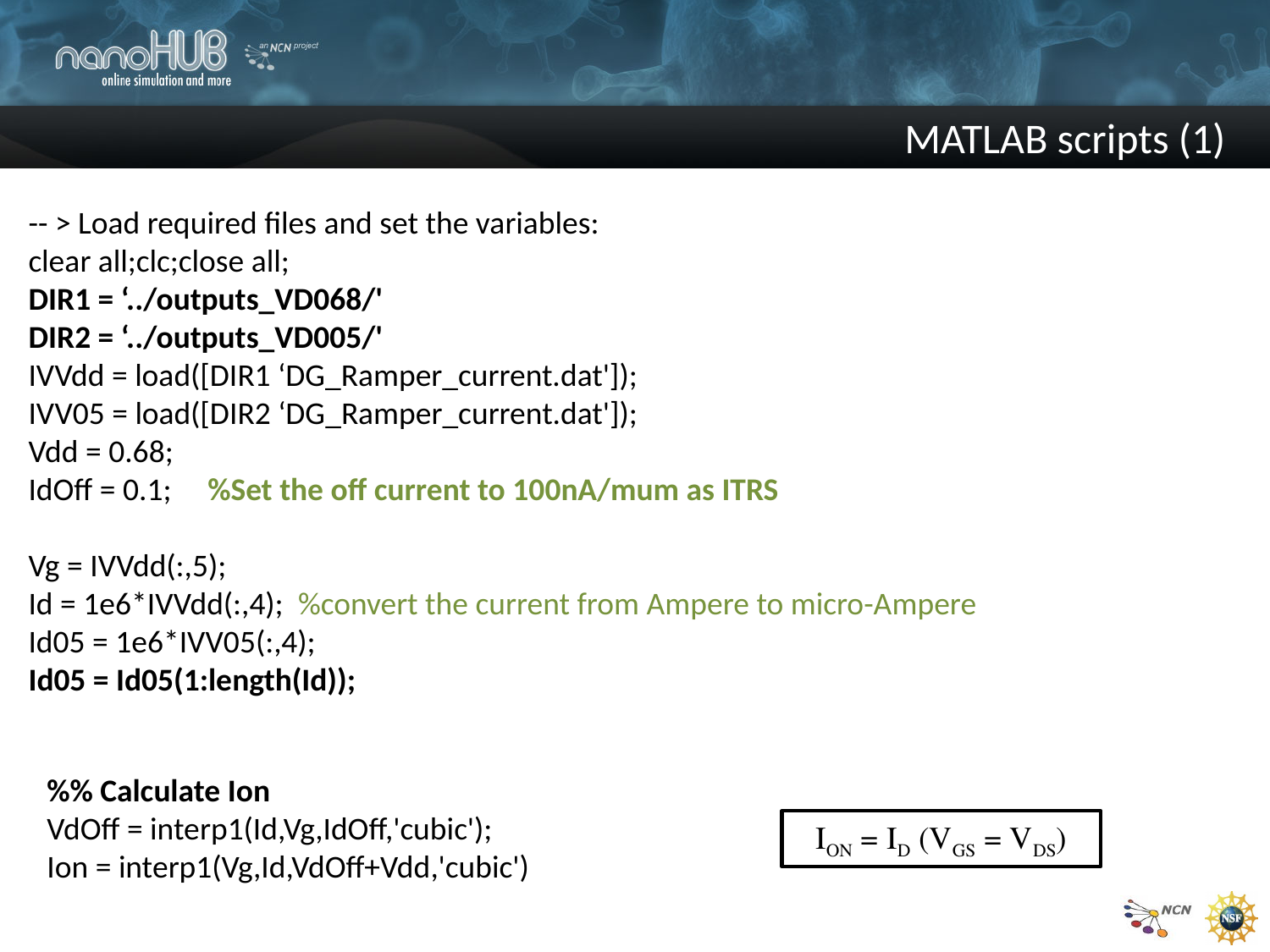

MATLAB scripts (1)
-- > Load required files and set the variables:
clear all;clc;close all;
DIR1 = ‘../outputs_VD068/'
DIR2 = ‘../outputs_VD005/'
IVVdd = load([DIR1 ‘DG_Ramper_current.dat']);
IVV05 = load([DIR2 ‘DG_Ramper_current.dat']);
Vdd = 0.68;
IdOff = 0.1;     %Set the off current to 100nA/mum as ITRS

Vg = IVVdd(:,5);
Id = 1e6*IVVdd(:,4);  %convert the current from Ampere to micro-Ampere
Id05 = 1e6*IVV05(:,4);
Id05 = Id05(1:length(Id));

%% Calculate Ion
VdOff = interp1(Id,Vg,IdOff,'cubic');
Ion = interp1(Vg,Id,VdOff+Vdd,'cubic')
ION = ID (VGS = VDS)